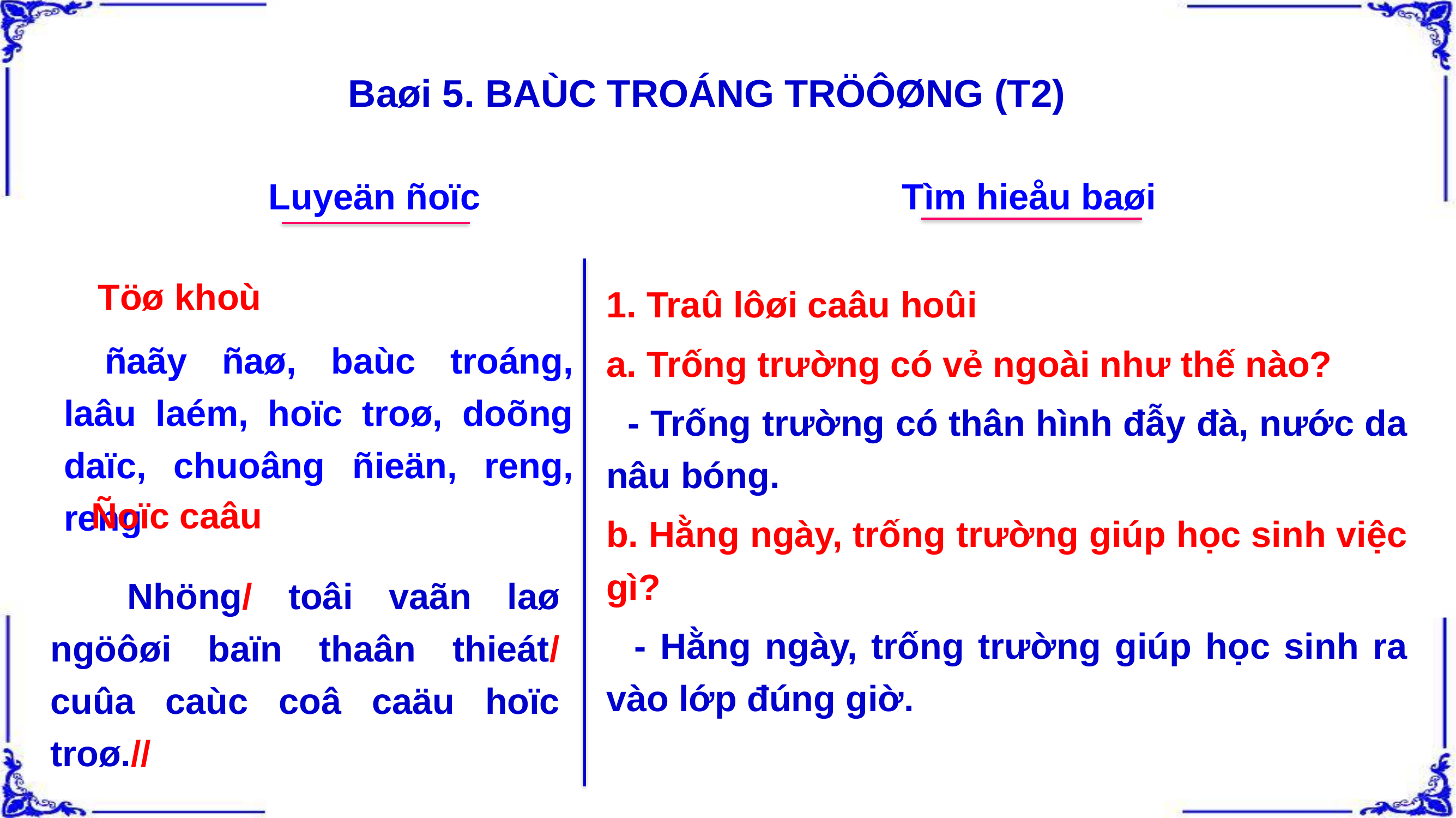

Baøi 5. BAÙC TROÁNG TRÖÔØNG (T2)
Luyeän ñoïc
Tìm hieåu baøi
Töø khoù
1. Traû lôøi caâu hoûi
a. Trống trường có vẻ ngoài như thế nào?
  - Trống trường có thân hình đẫy đà, nước da nâu bóng.
b. Hằng ngày, trống trường giúp học sinh việc gì?
  - Hằng ngày, trống trường giúp học sinh ra vào lớp đúng giờ.
ñaãy ñaø, baùc troáng, laâu laém, hoïc troø, doõng daïc, chuoâng ñieän, reng, reng
Ñoïc caâu
 Nhöng/ toâi vaãn laø ngöôøi baïn thaân thieát/ cuûa caùc coâ caäu hoïc troø.//